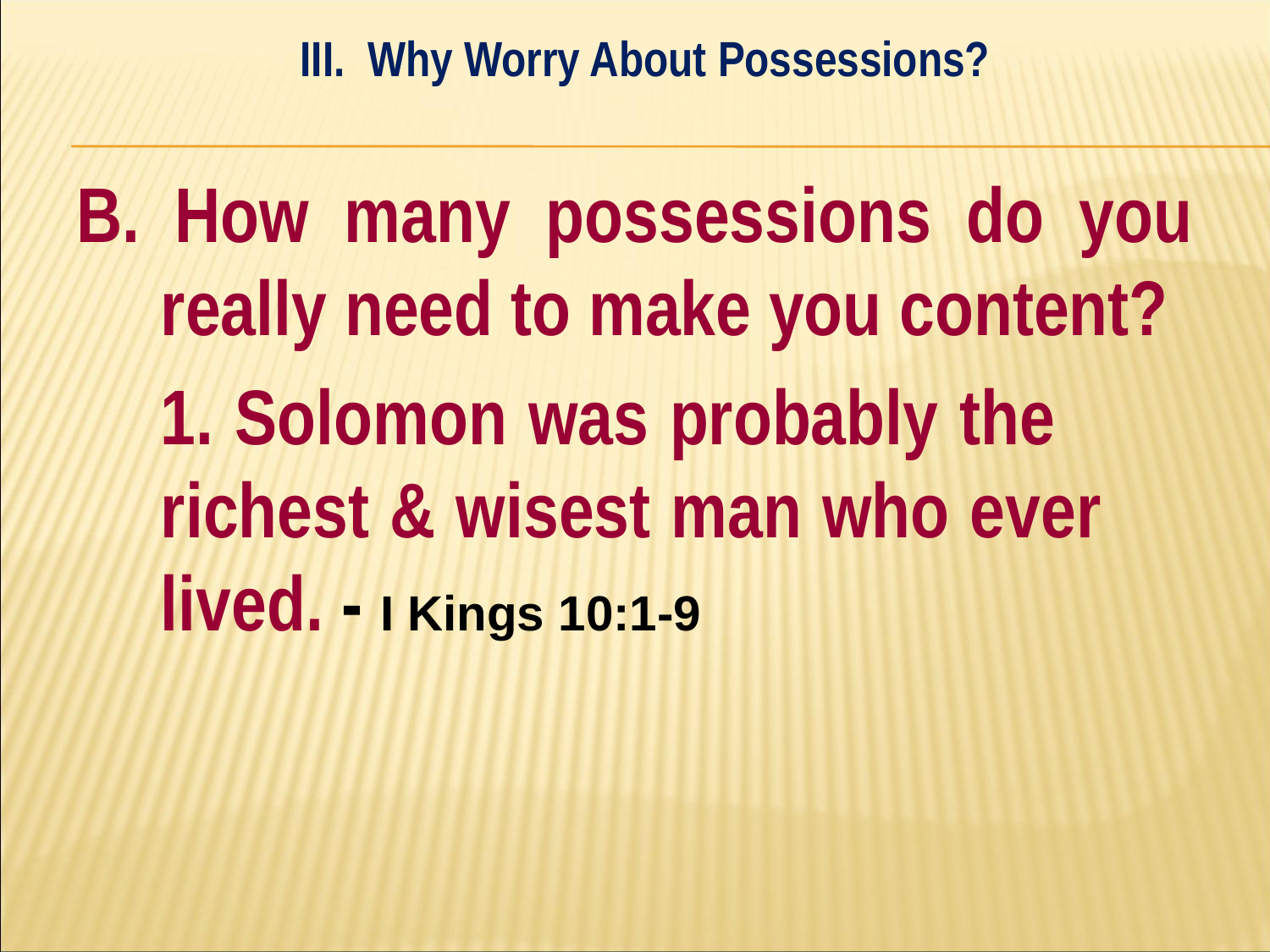

III.  Why Worry About Possessions?
#
B. How many possessions do you really need to make you content?
	1. Solomon was probably the 	richest & wisest man who ever 	lived. - I Kings 10:1-9